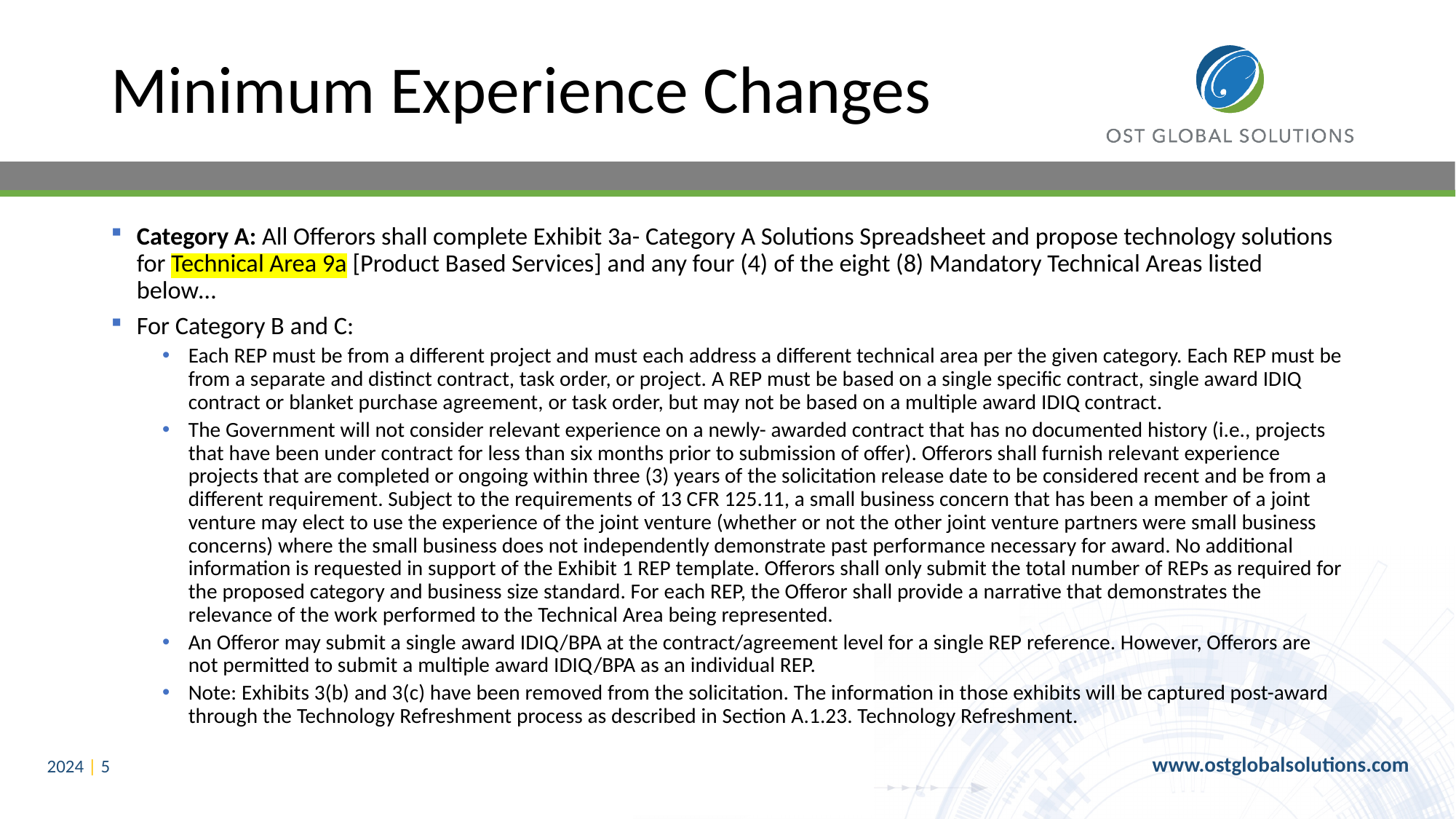

# Minimum Experience Changes
Category A: All Offerors shall complete Exhibit 3a- Category A Solutions Spreadsheet and propose technology solutions for Technical Area 9a [Product Based Services] and any four (4) of the eight (8) Mandatory Technical Areas listed below…
For Category B and C:
Each REP must be from a different project and must each address a different technical area per the given category. Each REP must be from a separate and distinct contract, task order, or project. A REP must be based on a single specific contract, single award IDIQ contract or blanket purchase agreement, or task order, but may not be based on a multiple award IDIQ contract.
The Government will not consider relevant experience on a newly- awarded contract that has no documented history (i.e., projects that have been under contract for less than six months prior to submission of offer). Offerors shall furnish relevant experience projects that are completed or ongoing within three (3) years of the solicitation release date to be considered recent and be from a different requirement. Subject to the requirements of 13 CFR 125.11, a small business concern that has been a member of a joint venture may elect to use the experience of the joint venture (whether or not the other joint venture partners were small business concerns) where the small business does not independently demonstrate past performance necessary for award. No additional information is requested in support of the Exhibit 1 REP template. Offerors shall only submit the total number of REPs as required for the proposed category and business size standard. For each REP, the Offeror shall provide a narrative that demonstrates the relevance of the work performed to the Technical Area being represented.
An Offeror may submit a single award IDIQ/BPA at the contract/agreement level for a single REP reference. However, Offerors are not permitted to submit a multiple award IDIQ/BPA as an individual REP.
Note: Exhibits 3(b) and 3(c) have been removed from the solicitation. The information in those exhibits will be captured post-award through the Technology Refreshment process as described in Section A.1.23. Technology Refreshment.